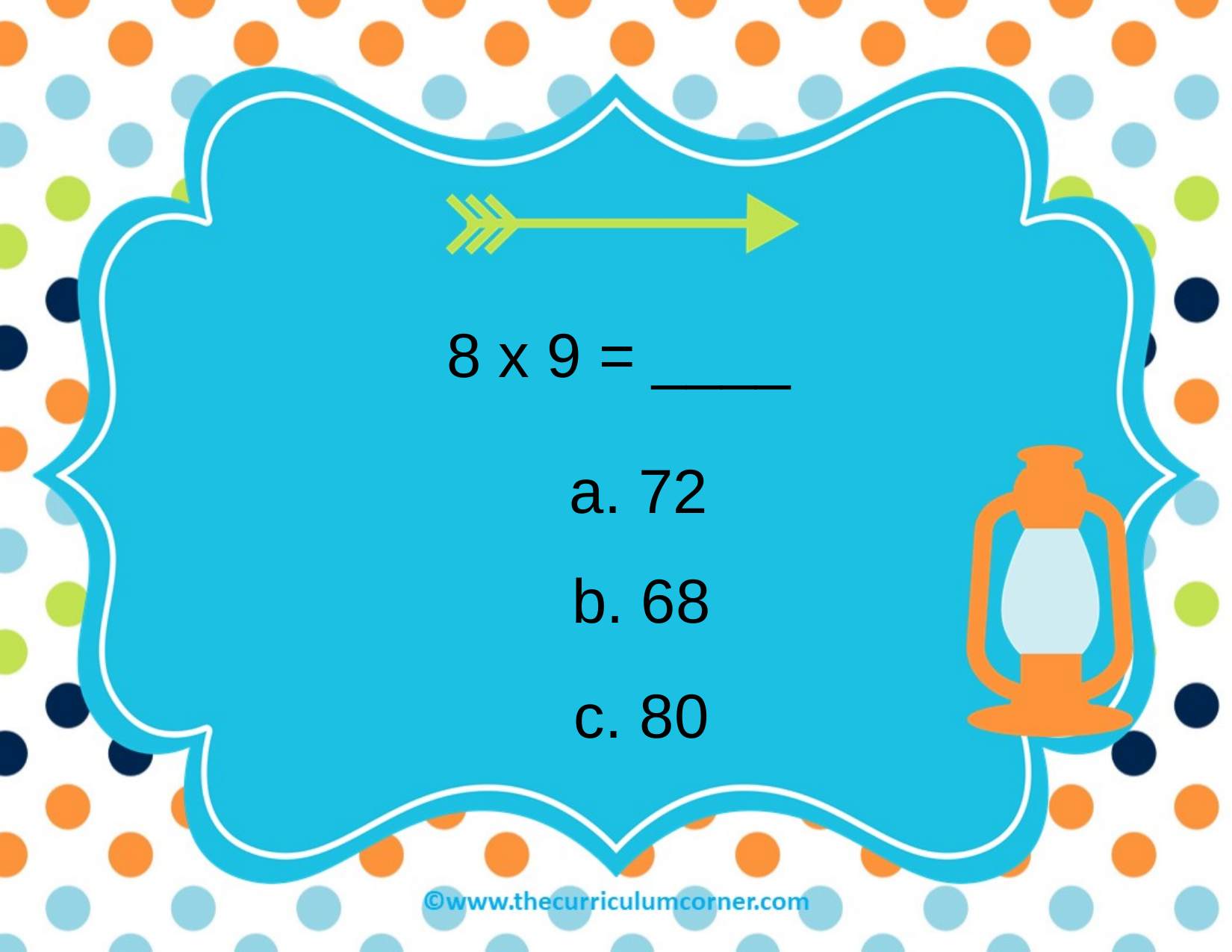

8 x 9 = ____
a. 72
b. 68
c. 80